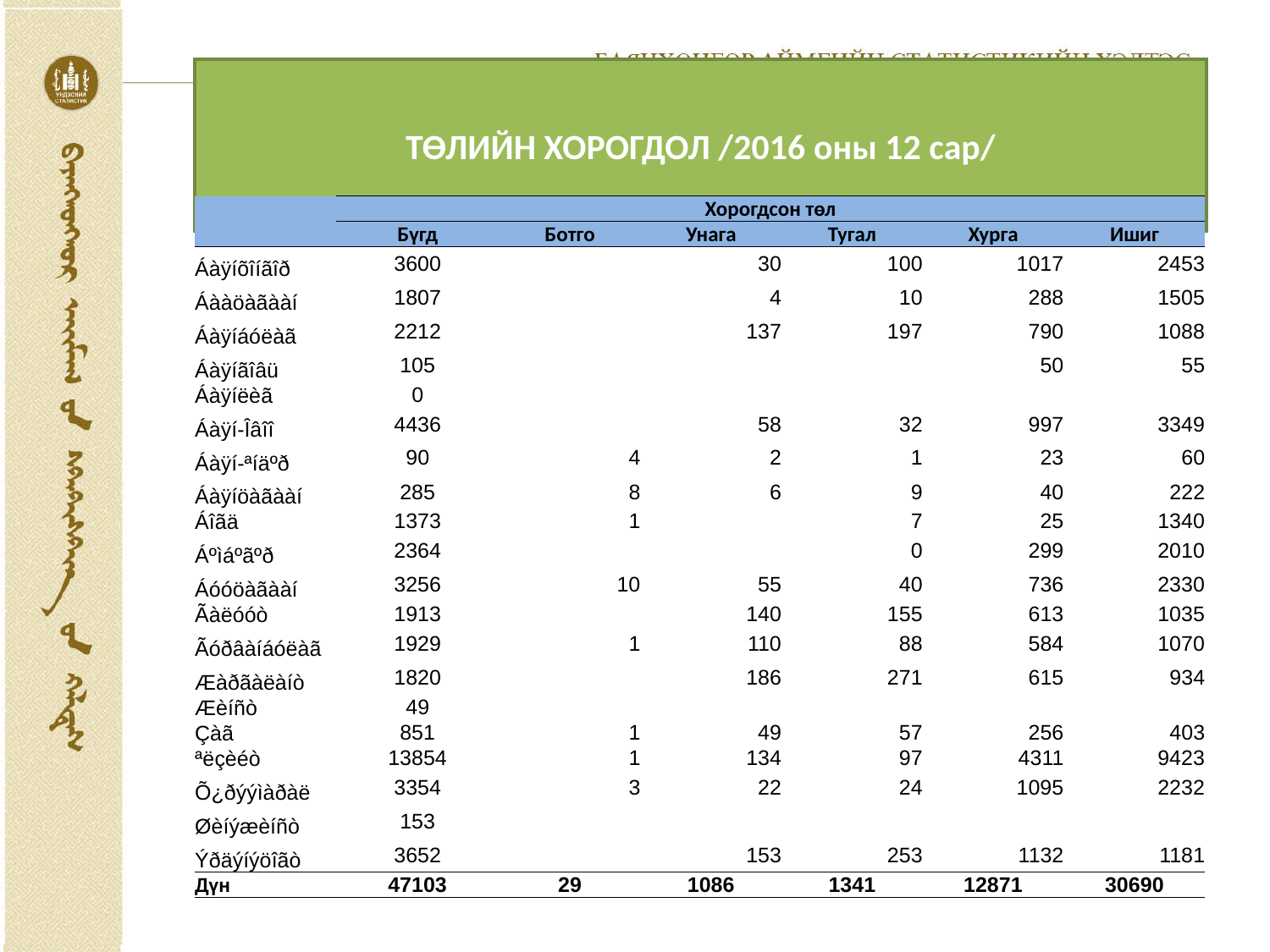

# ТӨЛИЙН ХОРОГДОЛ /2016 оны 12 сар/
|  | Хорогдсон төл |  |  |  |  |  |
| --- | --- | --- | --- | --- | --- | --- |
|  | Бүгд | Ботго | Унага | Тугал | Хурга | Ишиг |
| Áàÿíõîíãîð | 3600 |  | 30 | 100 | 1017 | 2453 |
| Áààöàãààí | 1807 |  | 4 | 10 | 288 | 1505 |
| Áàÿíáóëàã | 2212 |  | 137 | 197 | 790 | 1088 |
| Áàÿíãîâü | 105 |  |  |  | 50 | 55 |
| Áàÿíëèã | 0 |  |  |  |  |  |
| Áàÿí-Îâîî | 4436 |  | 58 | 32 | 997 | 3349 |
| Áàÿí-ªíäºð | 90 | 4 | 2 | 1 | 23 | 60 |
| Áàÿíöàãààí | 285 | 8 | 6 | 9 | 40 | 222 |
| Áîãä | 1373 | 1 |  | 7 | 25 | 1340 |
| Áºìáºãºð | 2364 |  |  | 0 | 299 | 2010 |
| Áóóöàãààí | 3256 | 10 | 55 | 40 | 736 | 2330 |
| Ãàëóóò | 1913 |  | 140 | 155 | 613 | 1035 |
| Ãóðâàíáóëàã | 1929 | 1 | 110 | 88 | 584 | 1070 |
| Æàðãàëàíò | 1820 |  | 186 | 271 | 615 | 934 |
| Æèíñò | 49 |  |  |  |  |  |
| Çàã | 851 | 1 | 49 | 57 | 256 | 403 |
| ªëçèéò | 13854 | 1 | 134 | 97 | 4311 | 9423 |
| Õ¿ðýýìàðàë | 3354 | 3 | 22 | 24 | 1095 | 2232 |
| Øèíýæèíñò | 153 |  |  |  |  |  |
| Ýðäýíýöîãò | 3652 |  | 153 | 253 | 1132 | 1181 |
| Дүн | 47103 | 29 | 1086 | 1341 | 12871 | 30690 |